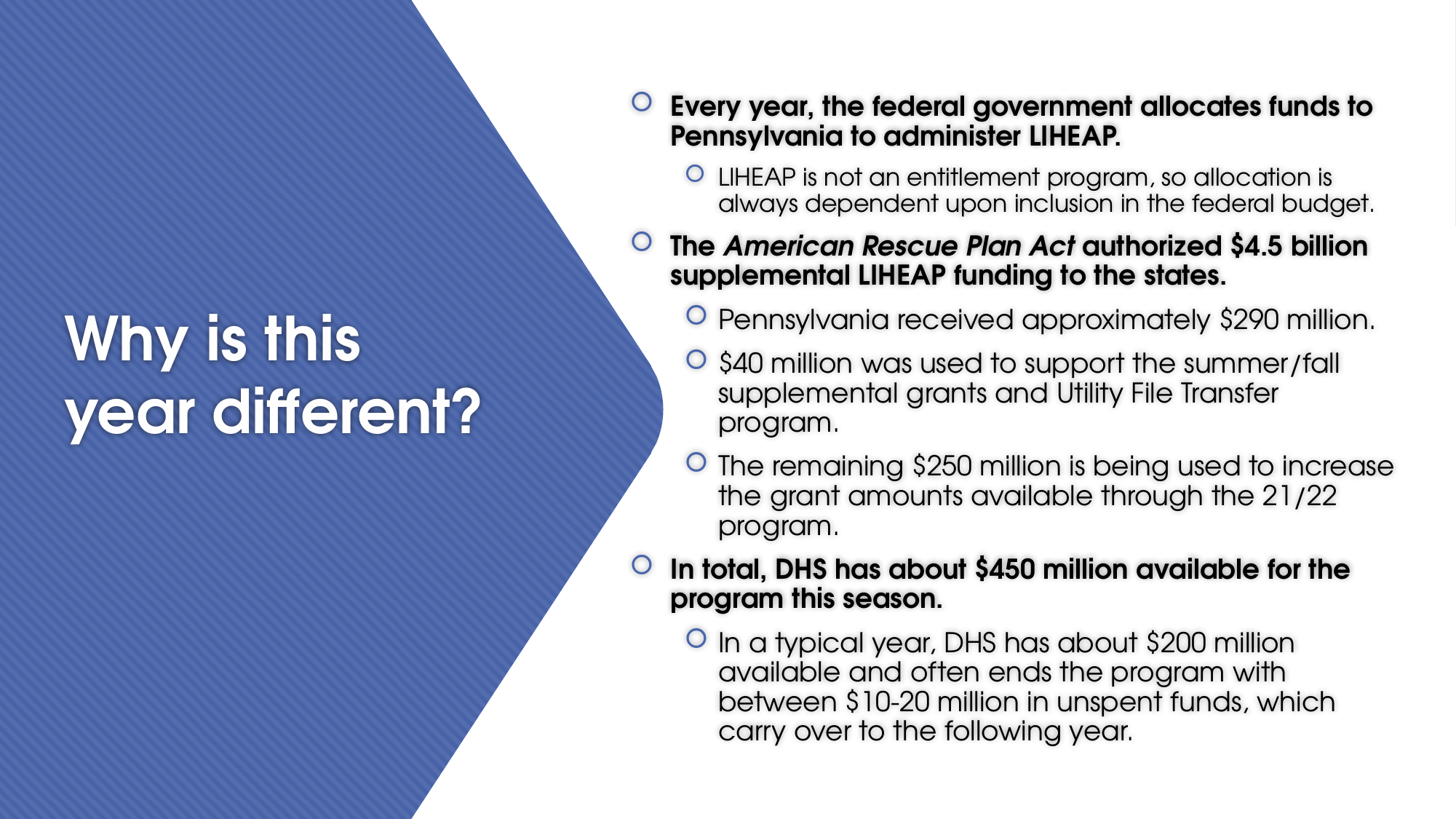

Every year, the federal government allocates funds to Pennsylvania to administer LIHEAP.
LIHEAP is not an entitlement program, so allocation is always dependent upon inclusion in the federal budget.
The American Rescue Plan Act authorized $4.5 billion supplemental LIHEAP funding to the states.
Pennsylvania received approximately $290 million.
$40 million was used to support the summer/fall supplemental grants and Utility File Transfer program.
The remaining $250 million is being used to increase the grant amounts available through the 21/22 program.
In total, DHS has about $450 million available for the program this season.
In a typical year, DHS has about $200 million available and often ends the program with between $10-20 million in unspent funds, which carry over to the following year.

# Why is this year different?